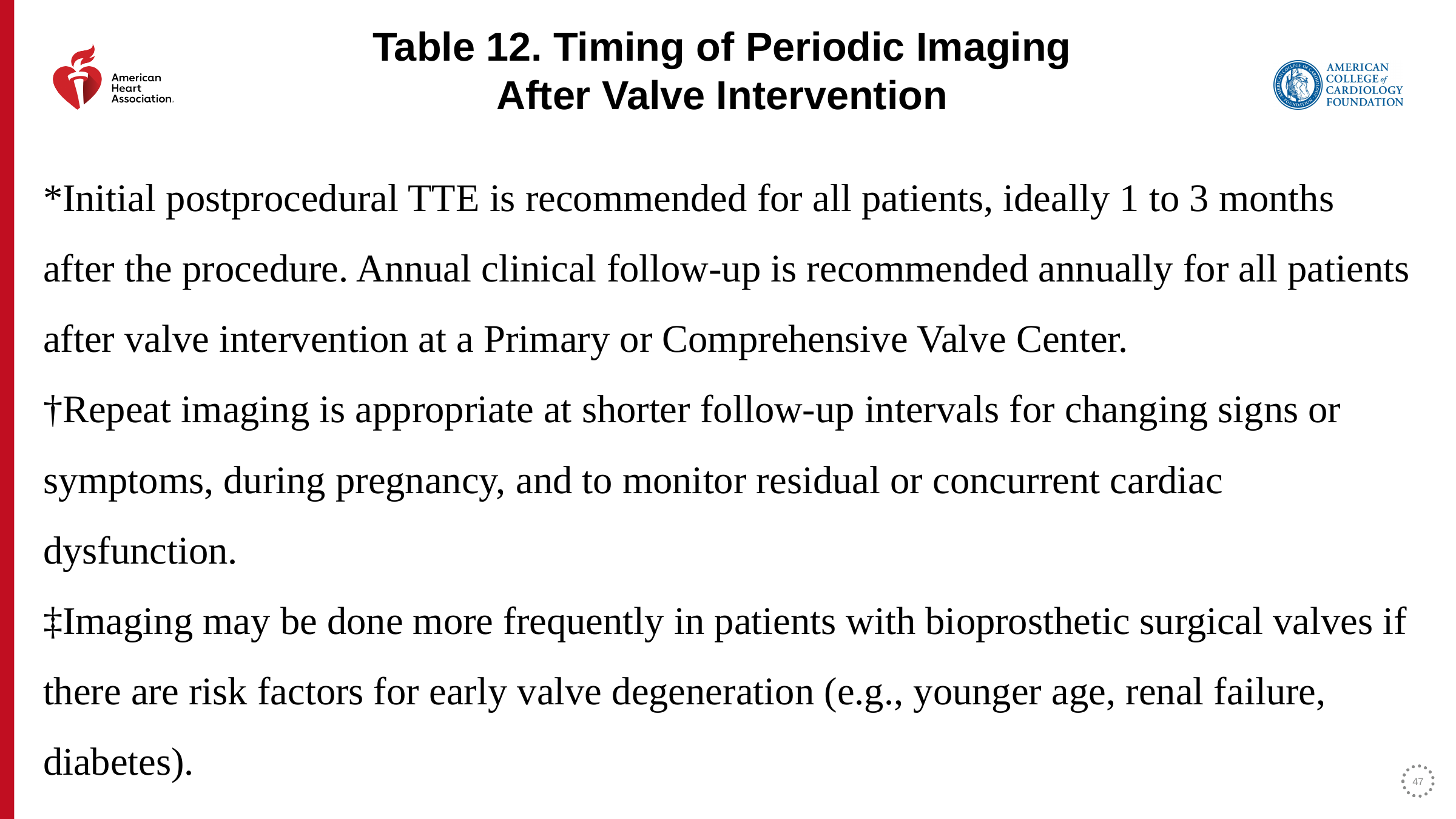

Table 12. Timing of Periodic Imaging
After Valve Intervention
*Initial postprocedural TTE is recommended for all patients, ideally 1 to 3 months after the procedure. Annual clinical follow-up is recommended annually for all patients after valve intervention at a Primary or Comprehensive Valve Center.
†Repeat imaging is appropriate at shorter follow-up intervals for changing signs or symptoms, during pregnancy, and to monitor residual or concurrent cardiac dysfunction.
‡Imaging may be done more frequently in patients with bioprosthetic surgical valves if there are risk factors for early valve degeneration (e.g., younger age, renal failure, diabetes).
47